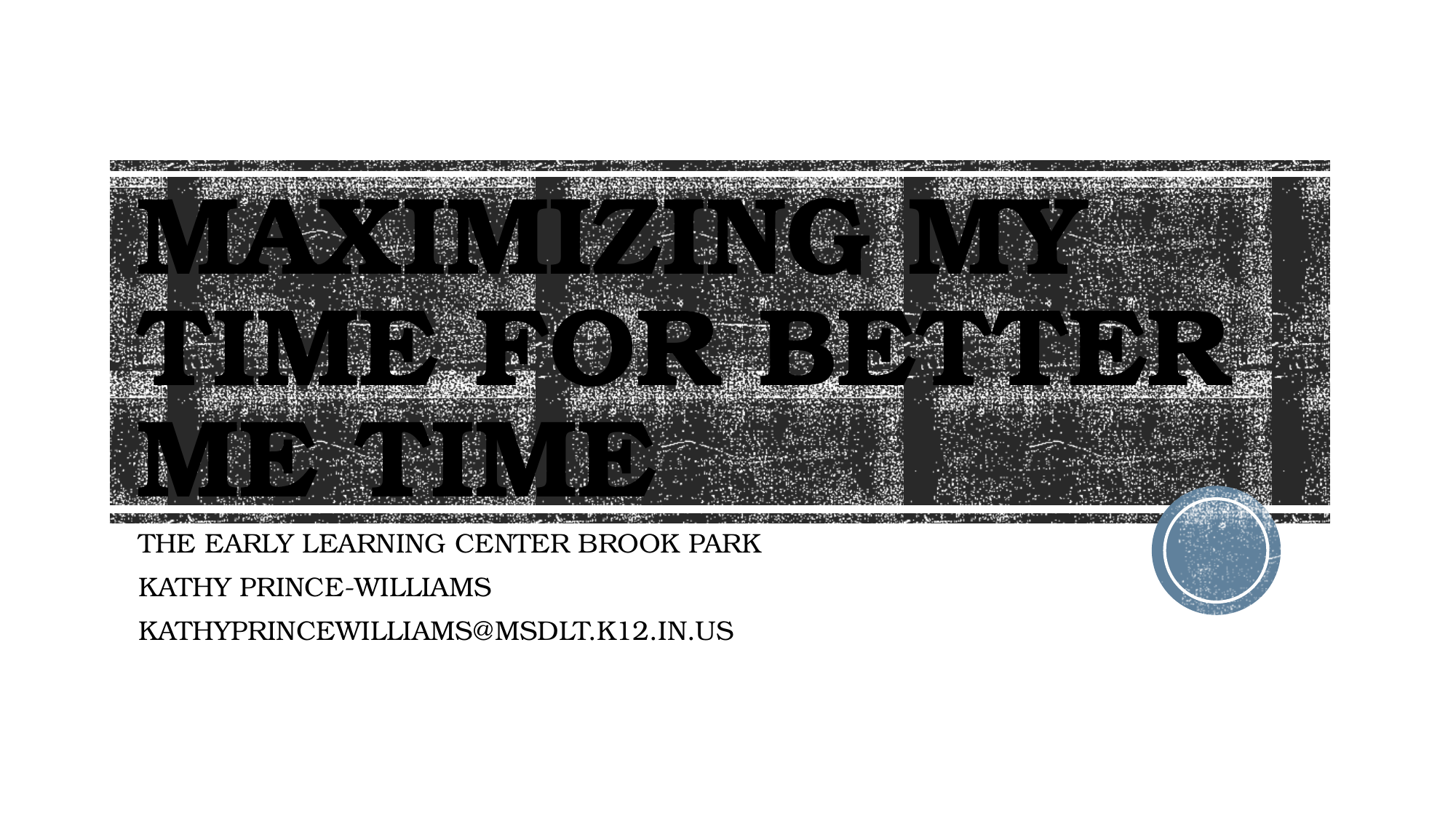

# MAXIMIZING MY TIME FOR BETTER  ME TIME
THE EARLY LEARNING CENTER BROOK PARK
KATHY PRINCE-WILLIAMS
KATHYPRINCEWILLIAMS@MSDLT.K12.IN.US